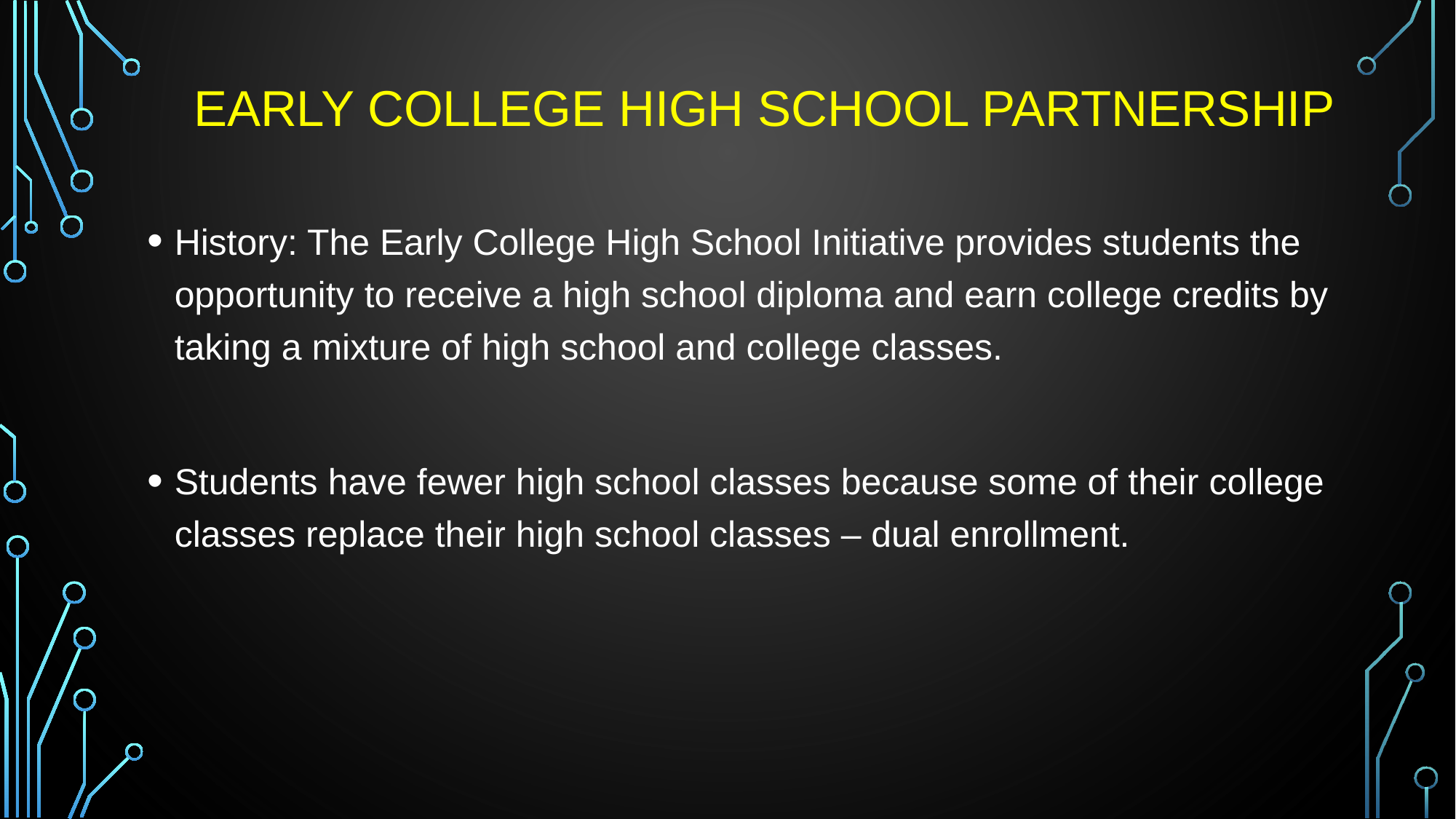

# Early College High School Partnership
History: The Early College High School Initiative provides students the opportunity to receive a high school diploma and earn college credits by taking a mixture of high school and college classes.

Students have fewer high school classes because some of their college classes replace their high school classes – dual enrollment.